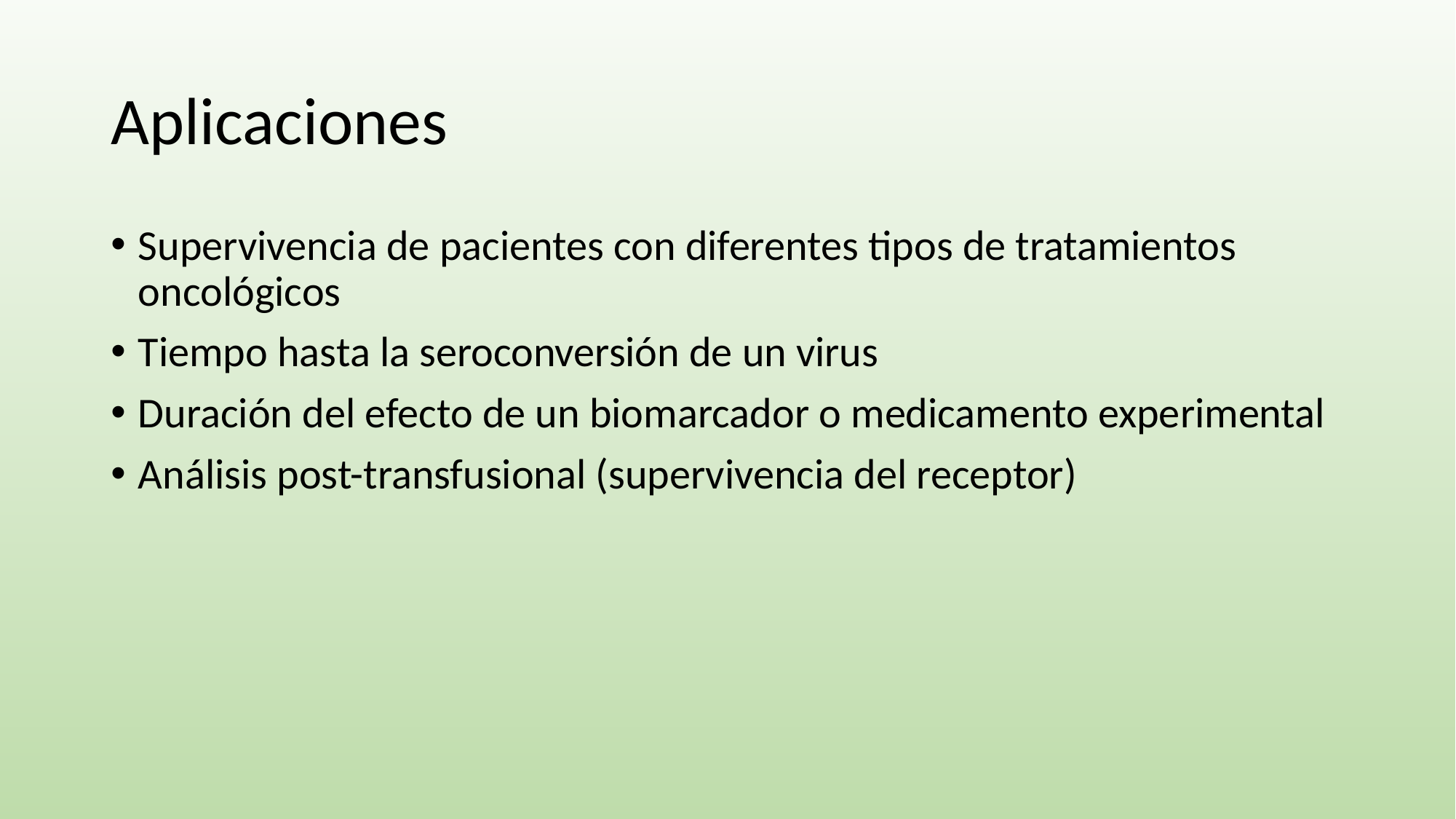

# Aplicaciones
Supervivencia de pacientes con diferentes tipos de tratamientos oncológicos
Tiempo hasta la seroconversión de un virus
Duración del efecto de un biomarcador o medicamento experimental
Análisis post-transfusional (supervivencia del receptor)